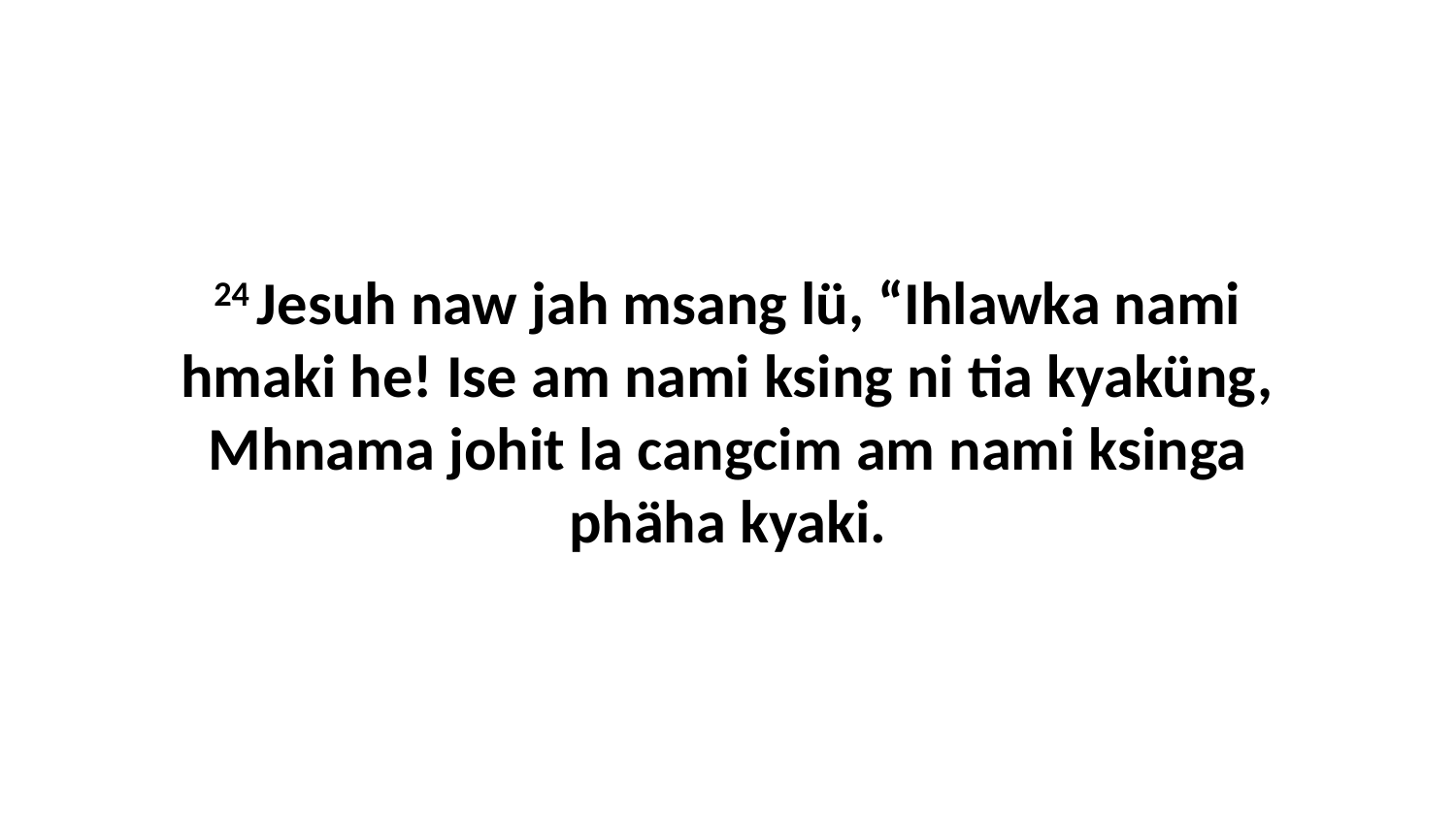

24 Jesuh naw jah msang lü, “Ihlawka nami hmaki he! Ise am nami ksing ni tia kyaküng, Mhnama johit la cangcim am nami ksinga phäha kyaki.